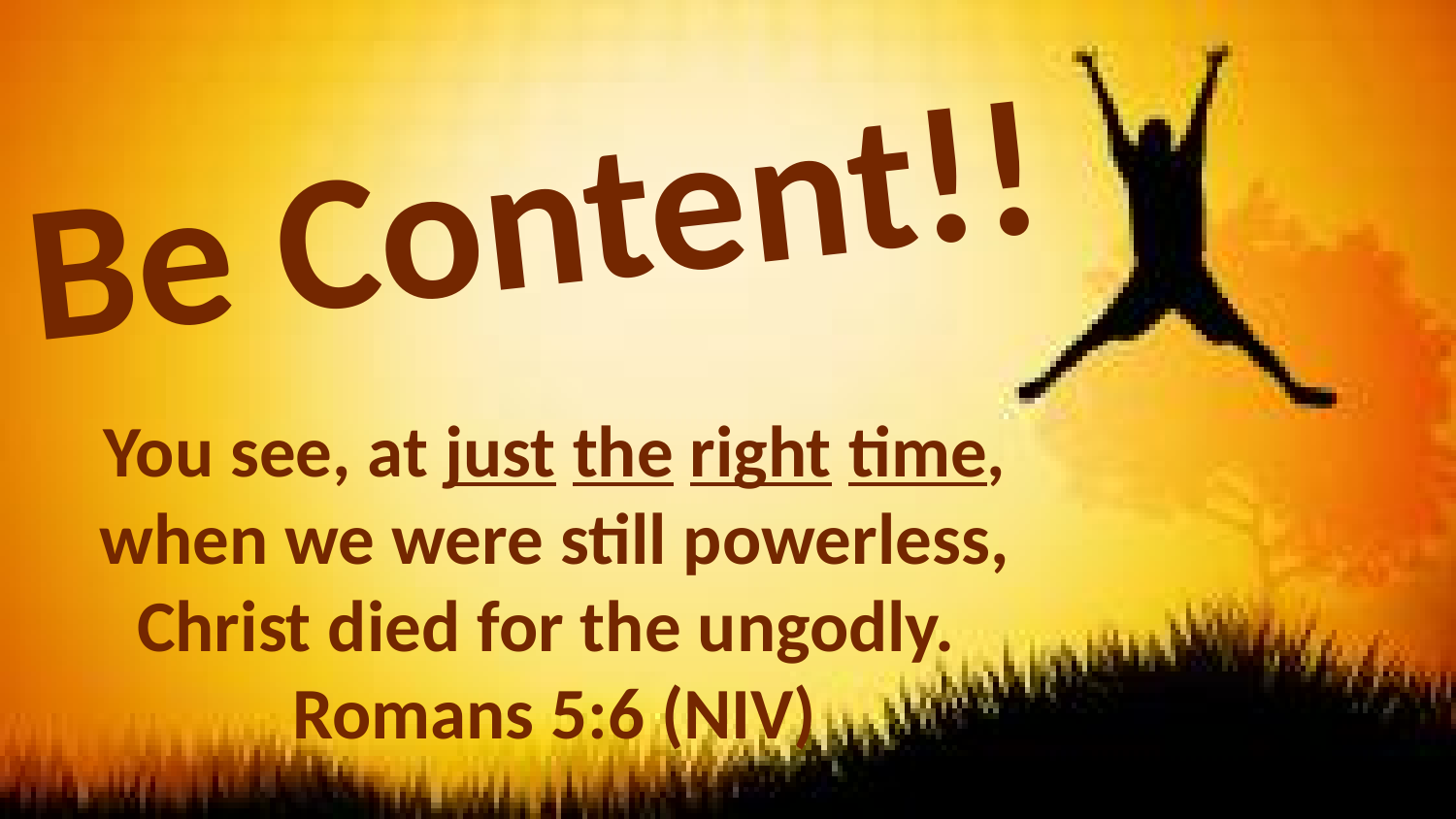

# Be Content!!

You see, at just the right time, when we were still powerless, Christ died for the ungodly.  Romans 5:6 (NIV)